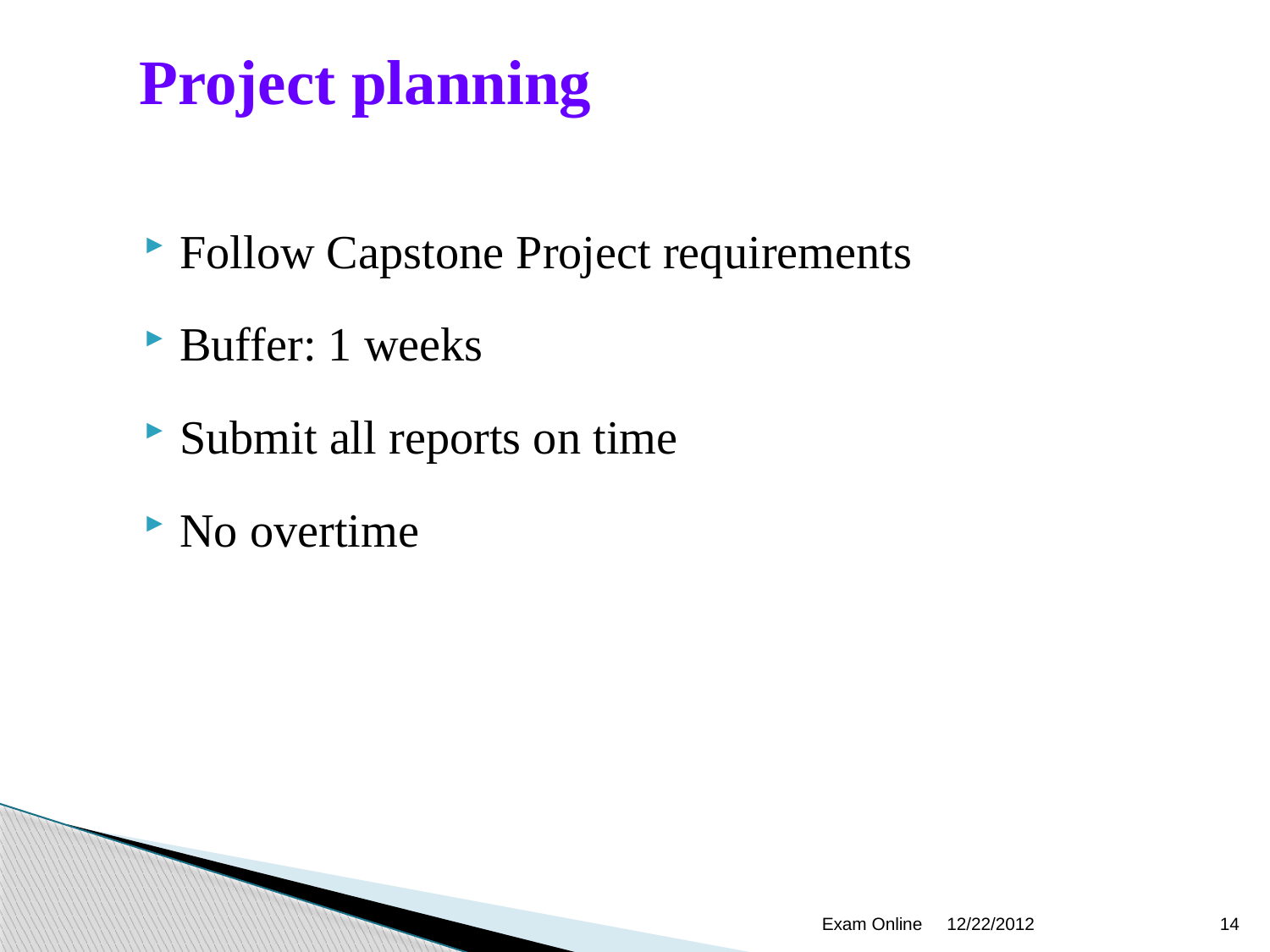

# Project planning
Follow Capstone Project requirements
Buffer: 1 weeks
Submit all reports on time
No overtime
Exam Online
12/22/2012
14